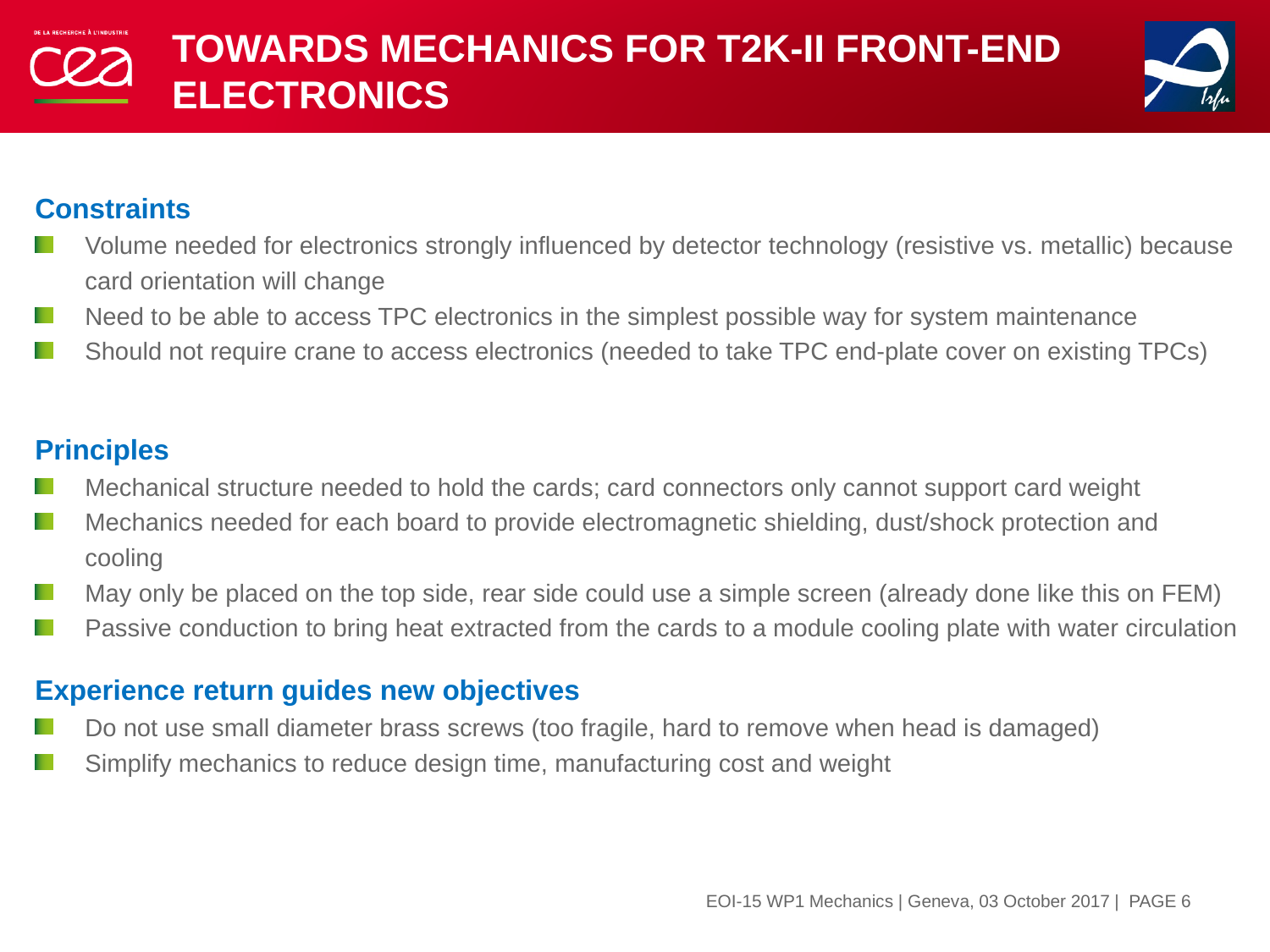

# Towards Mechanics for T2K-II Front-end Electronics
Constraints
Volume needed for electronics strongly influenced by detector technology (resistive vs. metallic) because card orientation will change
Need to be able to access TPC electronics in the simplest possible way for system maintenance
Should not require crane to access electronics (needed to take TPC end-plate cover on existing TPCs)
Principles
Mechanical structure needed to hold the cards; card connectors only cannot support card weight
Mechanics needed for each board to provide electromagnetic shielding, dust/shock protection and cooling
May only be placed on the top side, rear side could use a simple screen (already done like this on FEM)
Passive conduction to bring heat extracted from the cards to a module cooling plate with water circulation
Experience return guides new objectives
Do not use small diameter brass screws (too fragile, hard to remove when head is damaged)
Simplify mechanics to reduce design time, manufacturing cost and weight
|  PAGE 6
EOI-15 WP1 Mechanics | Geneva, 03 October 2017